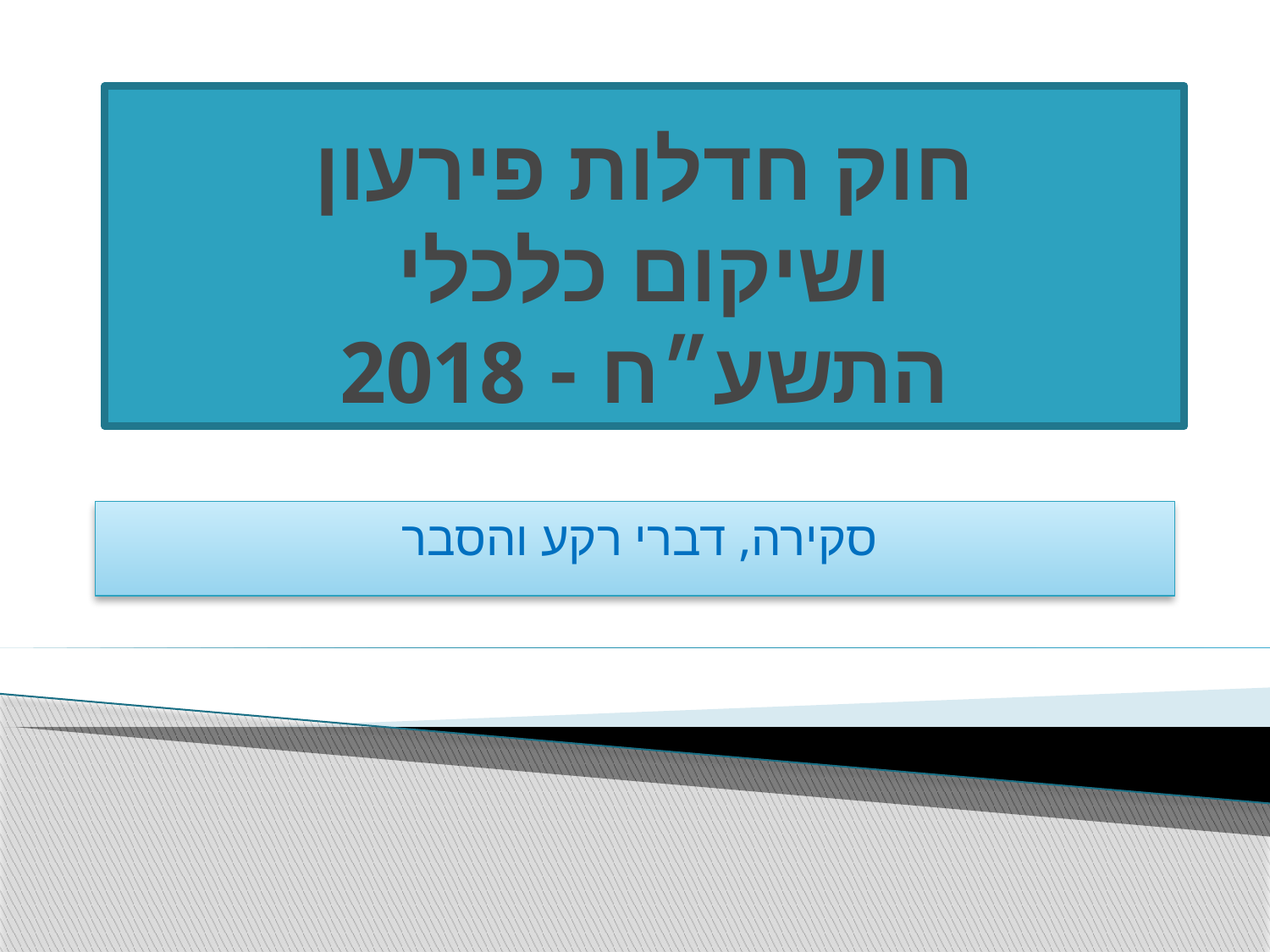

# חוק חדלות פירעון ושיקום כלכלי התשע״ח - 2018
סקירה, דברי רקע והסבר